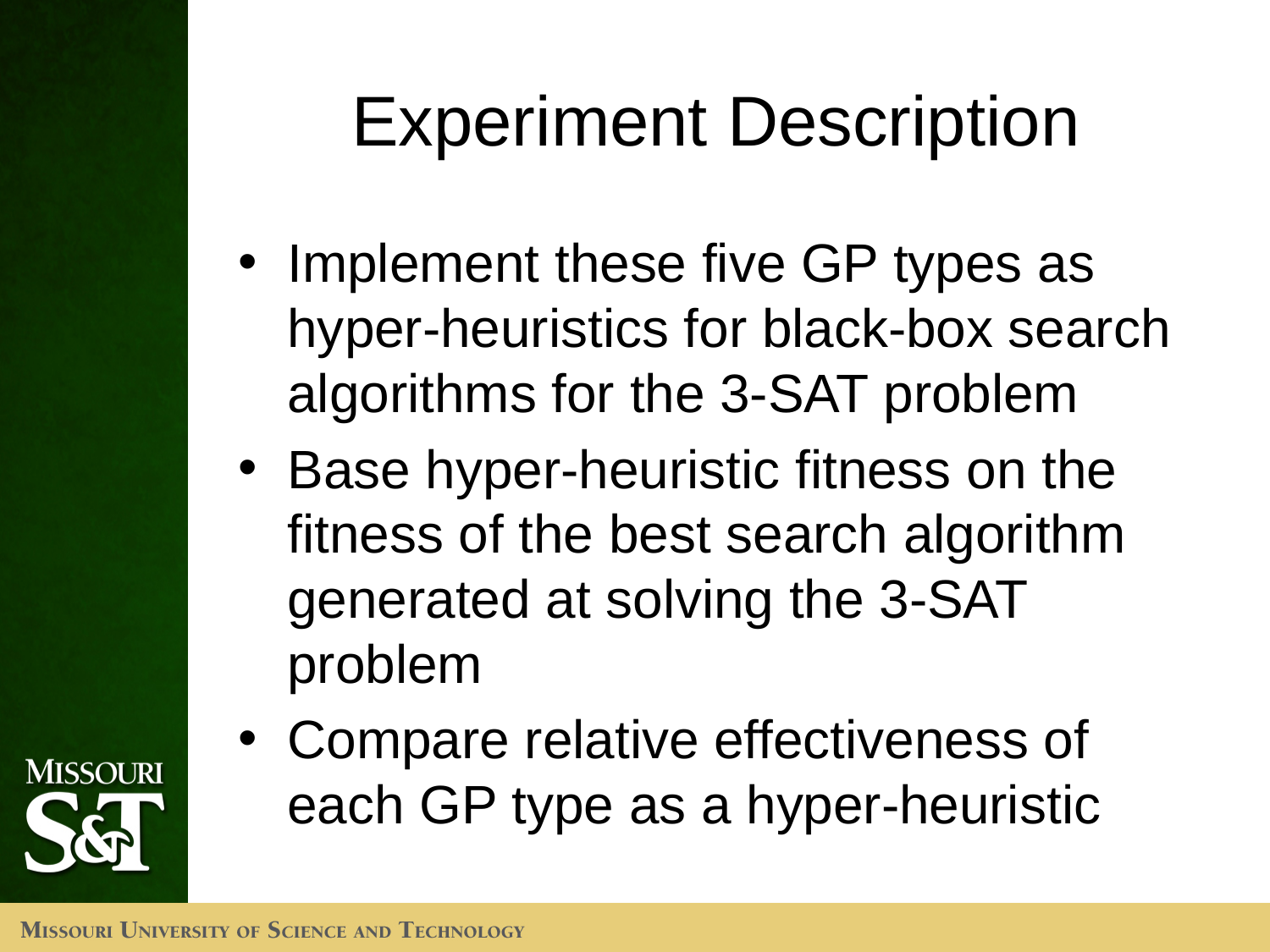

# Experiment Description
Implement these five GP types as hyper-heuristics for black-box search algorithms for the 3-SAT problem
Base hyper-heuristic fitness on the fitness of the best search algorithm generated at solving the 3-SAT problem
Compare relative effectiveness of each GP type as a hyper-heuristic